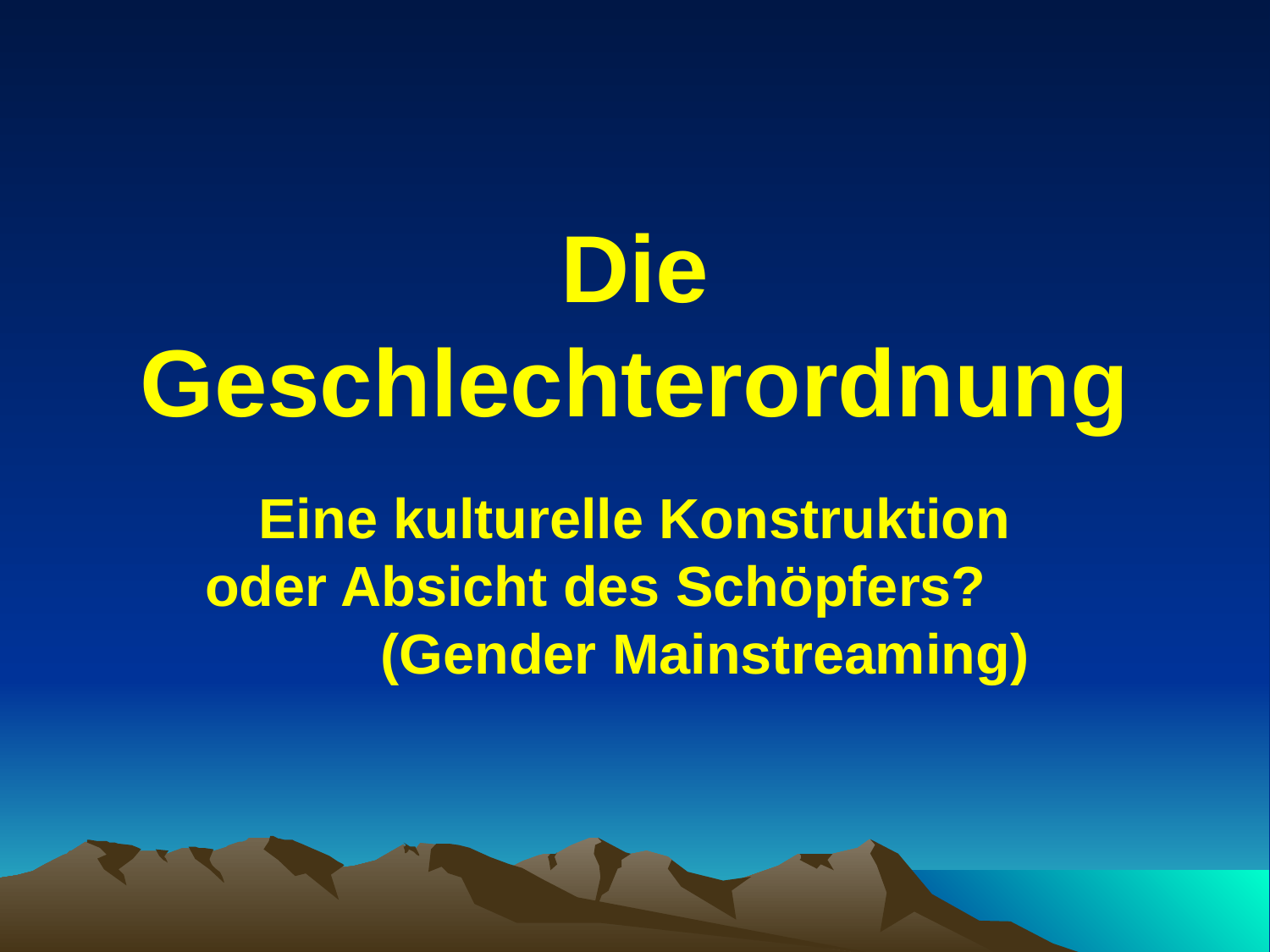

# Die Geschlechterordnung
Eine kulturelle Konstruktion oder Absicht des Schöpfers?               (Gender Mainstreaming)